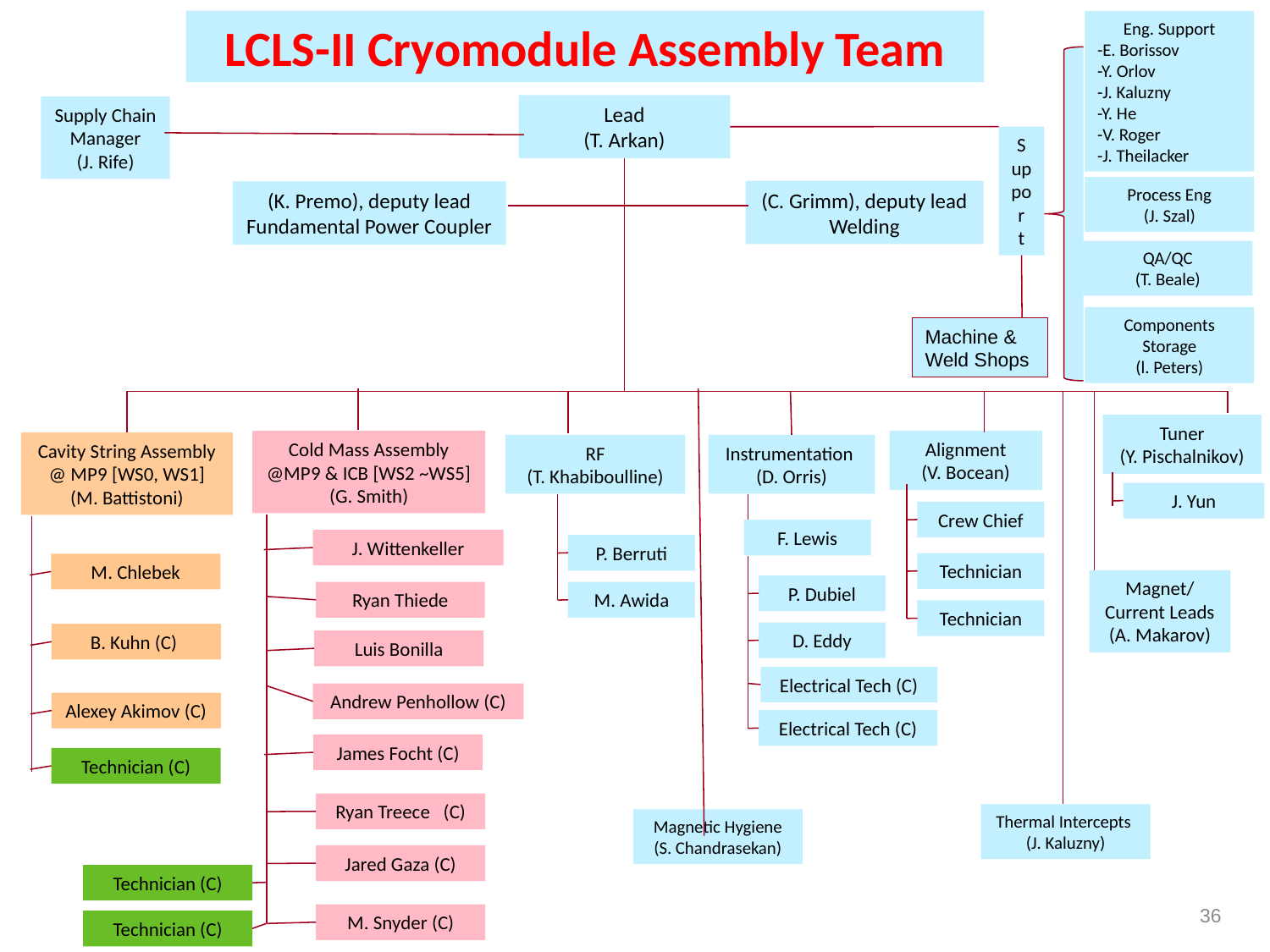

LCLS-II Cryomodule Assembly Team
Eng. Support
-E. Borissov
-Y. Orlov
-J. Kaluzny
-Y. He
-V. Roger
-J. Theilacker

Lead
(T. Arkan)
Supply Chain Manager
(J. Rife)
S
uppo
r
t
Process Eng
(J. Szal)
(C. Grimm), deputy lead
Welding
(K. Premo), deputy lead
Fundamental Power Coupler
QA/QC
(T. Beale)
Components Storage
(l. Peters)
Machine & Weld Shops
Tuner
(Y. Pischalnikov)
Alignment
(V. Bocean)
Cold Mass Assembly
@MP9 & ICB [WS2 ~WS5]
(G. Smith)
Cavity String Assembly @ MP9 [WS0, WS1]
(M. Battistoni)
RF
(T. Khabiboulline)
Instrumentation
(D. Orris)
J. Yun
Crew Chief
F. Lewis
J. Wittenkeller
P. Berruti
Technician
M. Chlebek
Magnet/ Current Leads
(A. Makarov)
P. Dubiel
Ryan Thiede
M. Awida
Technician
D. Eddy
B. Kuhn (C)
Luis Bonilla
Electrical Tech (C)
Andrew Penhollow (C)
Alexey Akimov (C)
Electrical Tech (C)
James Focht (C)
Technician (C)
Ryan Treece   (C)
Thermal Intercepts
(J. Kaluzny)
Magnetic Hygiene
(S. Chandrasekan)
Jared Gaza (C)
Technician (C)
36
M. Snyder (C)
Technician (C)